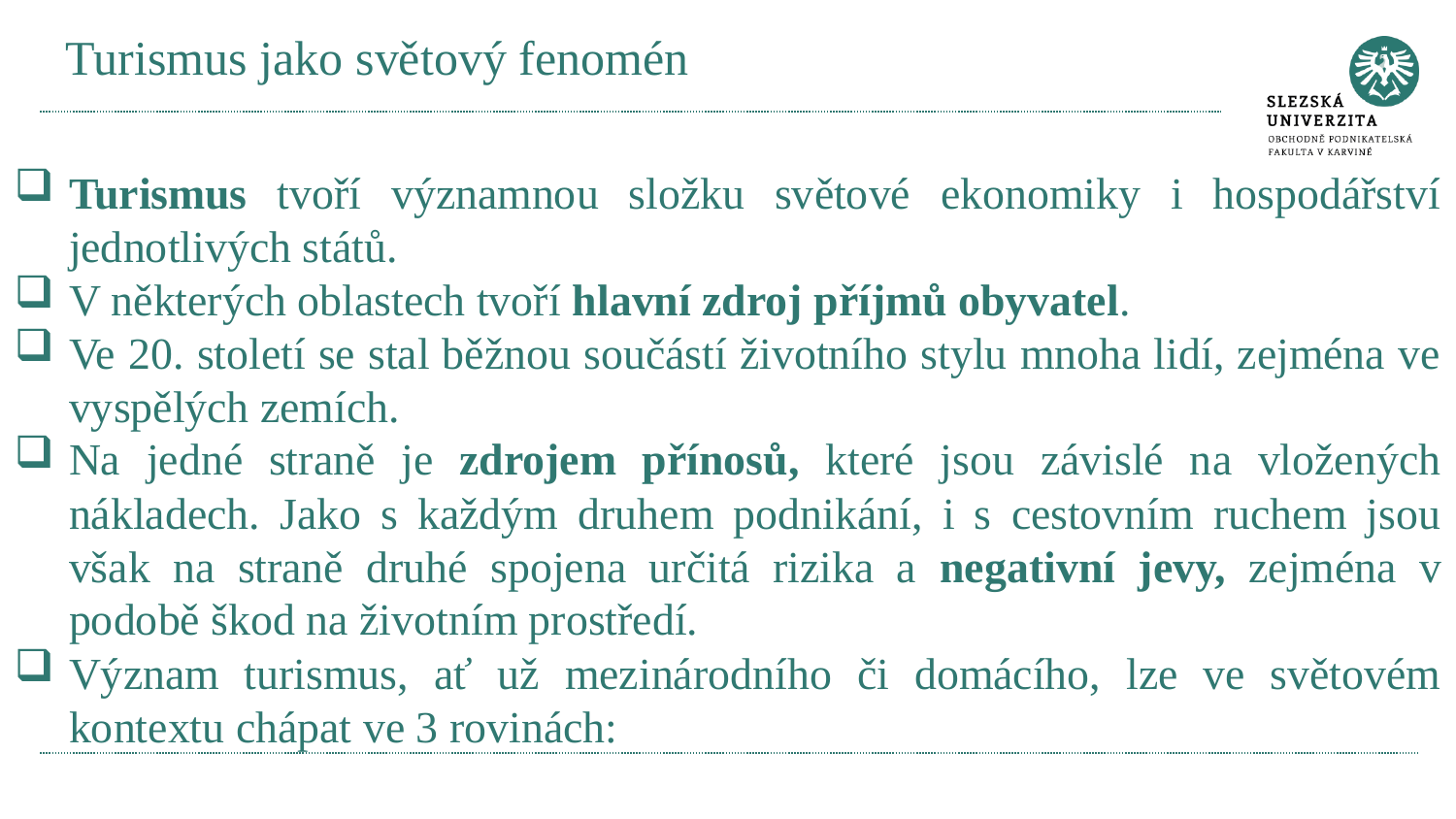

# Turismus jako světový fenomén
Turismus tvoří významnou složku světové ekonomiky i hospodářství jednotlivých států.
V některých oblastech tvoří hlavní zdroj příjmů obyvatel.
Ve 20. století se stal běžnou součástí životního stylu mnoha lidí, zejména ve vyspělých zemích.
Na jedné straně je zdrojem přínosů, které jsou závislé na vložených nákladech. Jako s každým druhem podnikání, i s cestovním ruchem jsou však na straně druhé spojena určitá rizika a negativní jevy, zejména v podobě škod na životním prostředí.
Význam turismus, ať už mezinárodního či domácího, lze ve světovém kontextu chápat ve 3 rovinách: